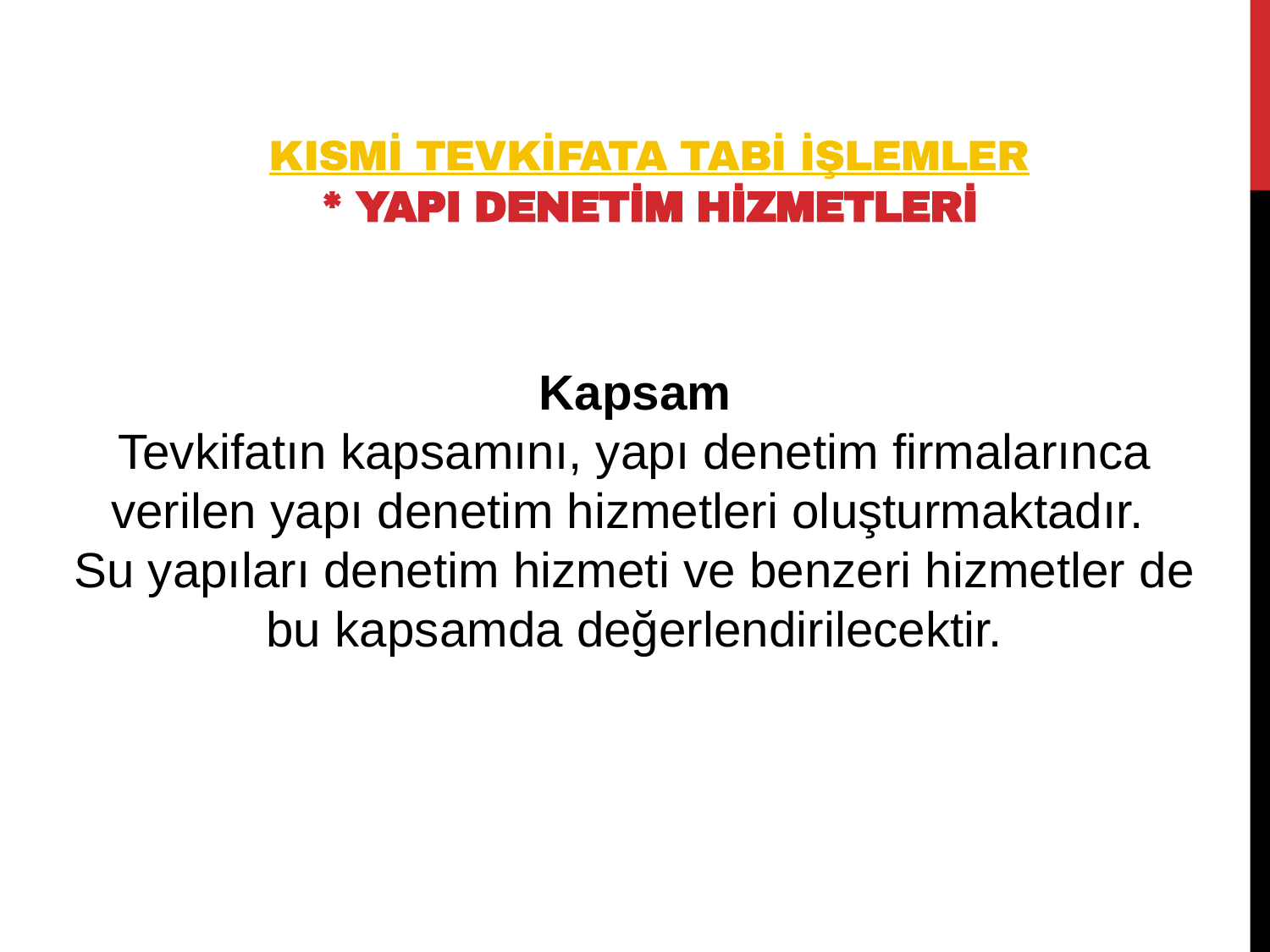

# KISMİ tevkifata tabi işlemler * YAPI DENETİM HİZMETLERİ
Kapsam
Tevkifatın kapsamını, yapı denetim firmalarınca verilen yapı denetim hizmetleri oluşturmaktadır.
Su yapıları denetim hizmeti ve benzeri hizmetler de bu kapsamda değerlendirilecektir.